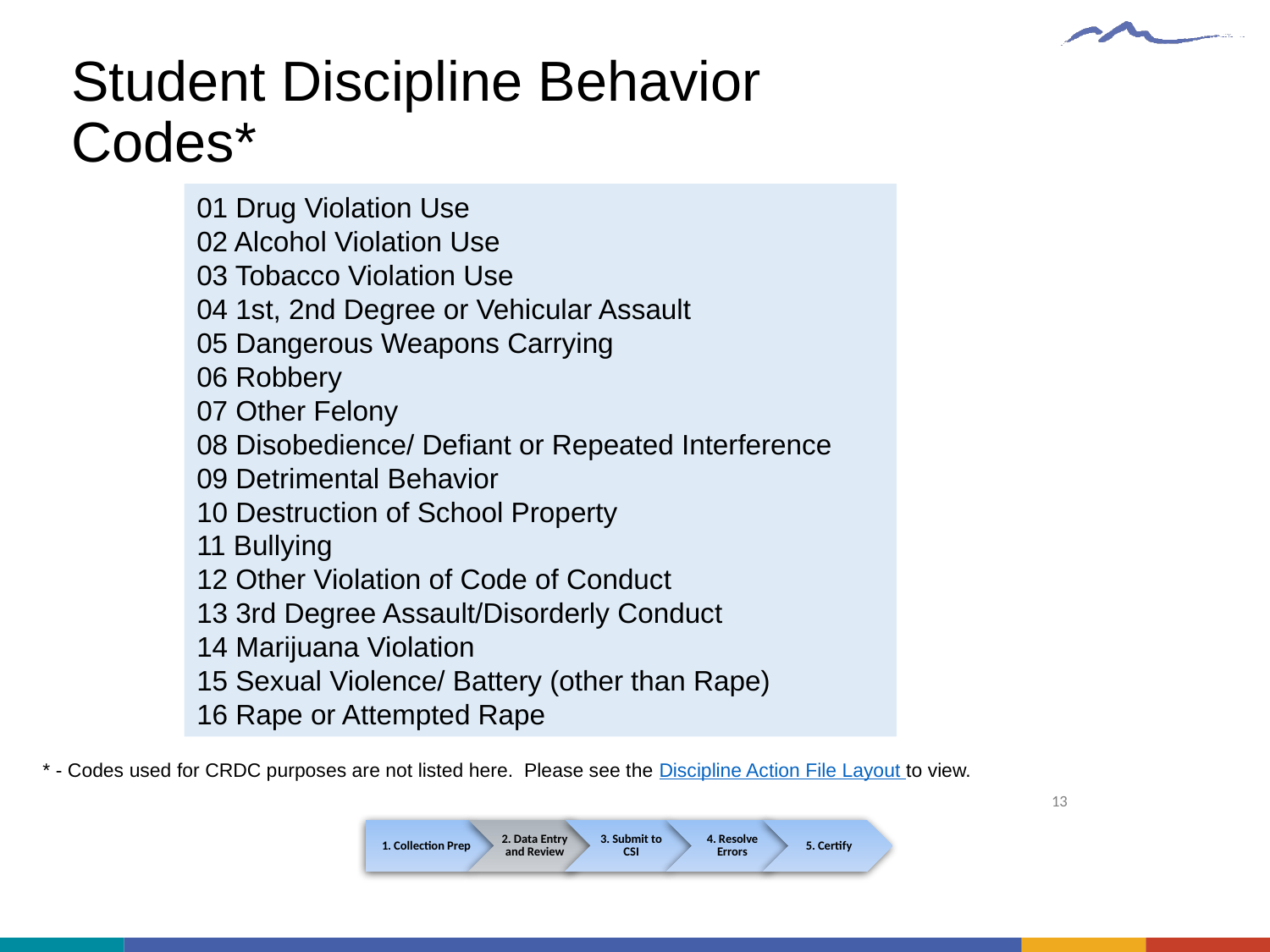

# Student Discipline Behavior Codes*
01 Drug Violation Use
02 Alcohol Violation Use
03 Tobacco Violation Use
04 1st, 2nd Degree or Vehicular Assault
05 Dangerous Weapons Carrying
06 Robbery
07 Other Felony
08 Disobedience/ Defiant or Repeated Interference
09 Detrimental Behavior
10 Destruction of School Property
11 Bullying
12 Other Violation of Code of Conduct
13 3rd Degree Assault/Disorderly Conduct
14 Marijuana Violation
15 Sexual Violence/ Battery (other than Rape)
16 Rape or Attempted Rape
* - Codes used for CRDC purposes are not listed here.  Please see the Discipline Action File Layout to view.
13
1. Collection Prep
2. Data Entry and Review
3. Submit to CSI
4. Resolve Errors
5. Certify